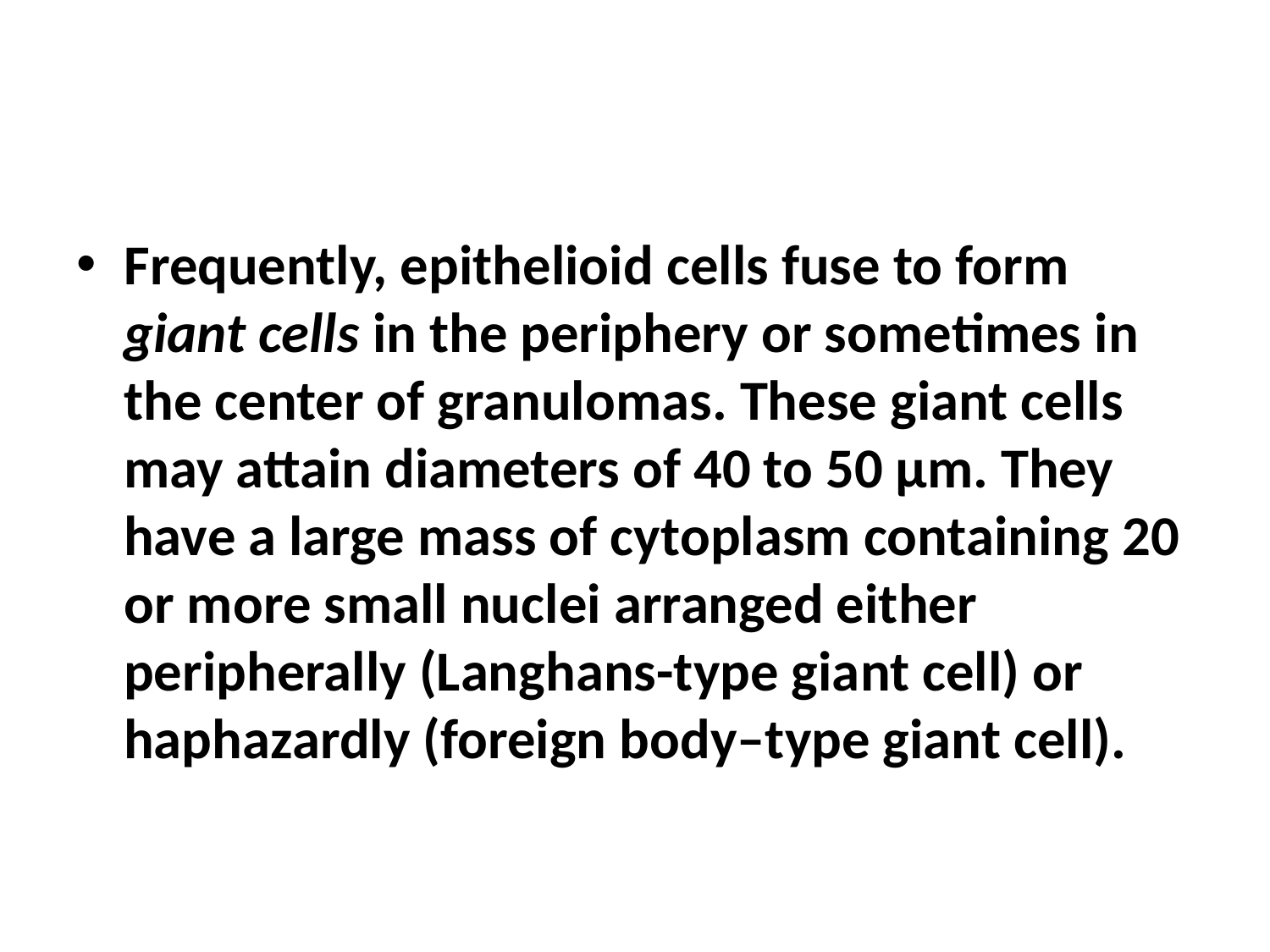

#
Frequently, epithelioid cells fuse to form giant cells in the periphery or sometimes in the center of granulomas. These giant cells may attain diameters of 40 to 50 μm. They have a large mass of cytoplasm containing 20 or more small nuclei arranged either peripherally (Langhans-type giant cell) or haphazardly (foreign body–type giant cell).